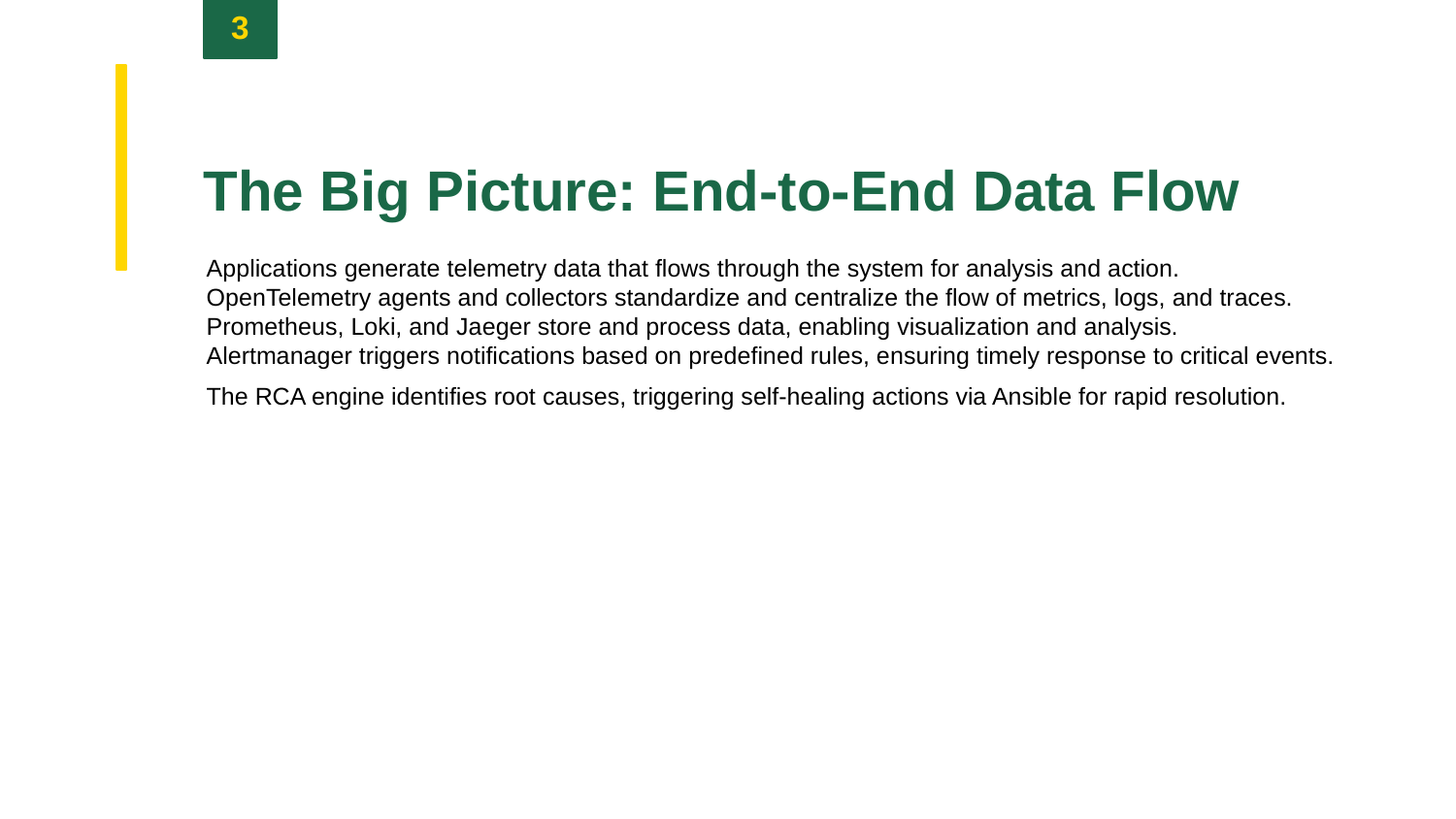

3

The Big Picture: End-to-End Data Flow
Applications generate telemetry data that flows through the system for analysis and action.
OpenTelemetry agents and collectors standardize and centralize the flow of metrics, logs, and traces.
Prometheus, Loki, and Jaeger store and process data, enabling visualization and analysis.
Alertmanager triggers notifications based on predefined rules, ensuring timely response to critical events.
The RCA engine identifies root causes, triggering self-healing actions via Ansible for rapid resolution.